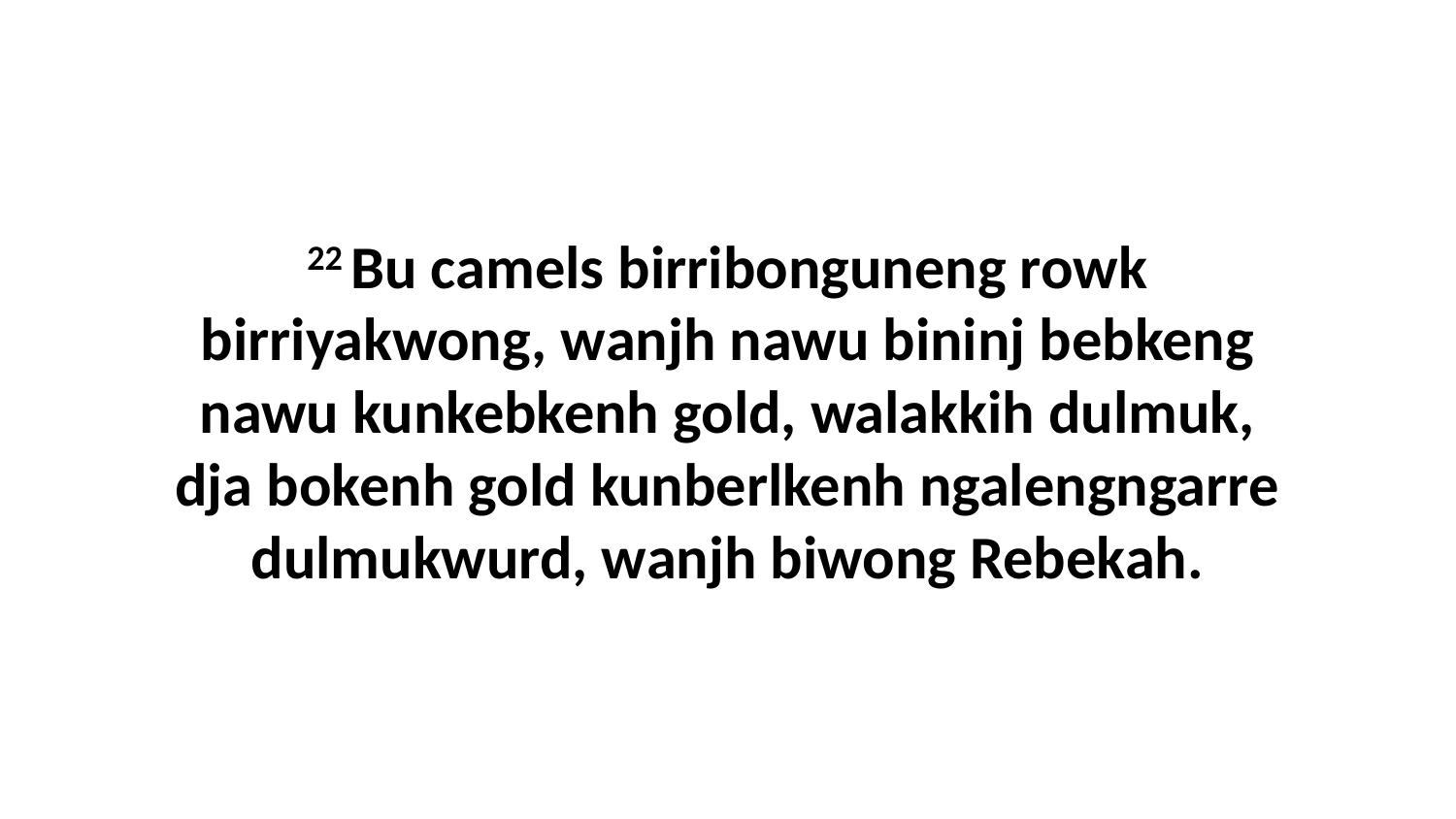

22 Bu camels birribonguneng rowk birriyakwong, wanjh nawu bininj bebkeng nawu kunkebkenh gold, walakkih dulmuk, dja bokenh gold kunberlkenh ngalengngarre dulmukwurd, wanjh biwong Rebekah.